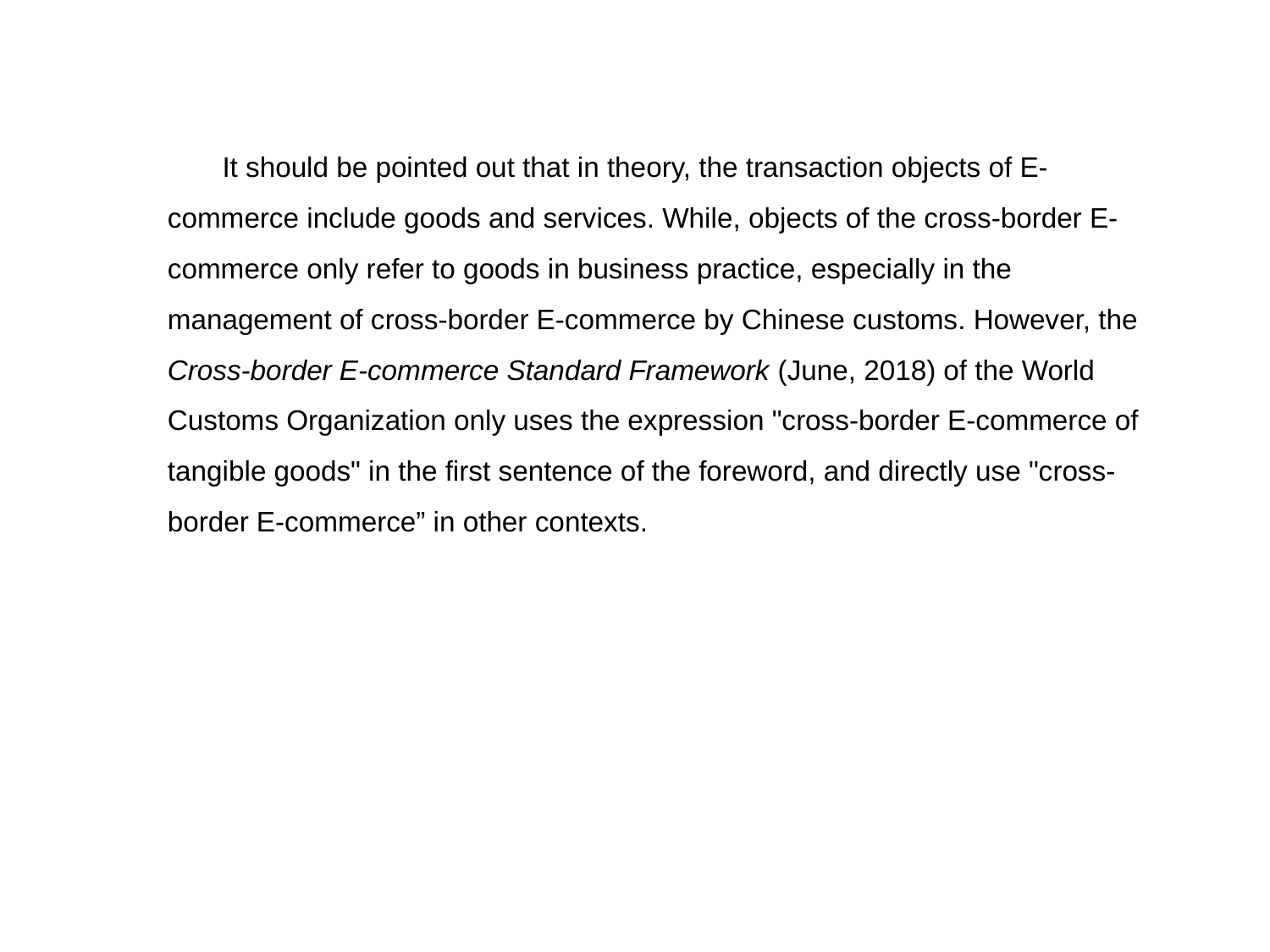

It should be pointed out that in theory, the transaction objects of E-commerce include goods and services. While, objects of the cross-border E-commerce only refer to goods in business practice, especially in the management of cross-border E-commerce by Chinese customs. However, the Cross-border E-commerce Standard Framework (June, 2018) of the World Customs Organization only uses the expression "cross-border E-commerce of tangible goods" in the first sentence of the foreword, and directly use "cross-border E-commerce” in other contexts.
28